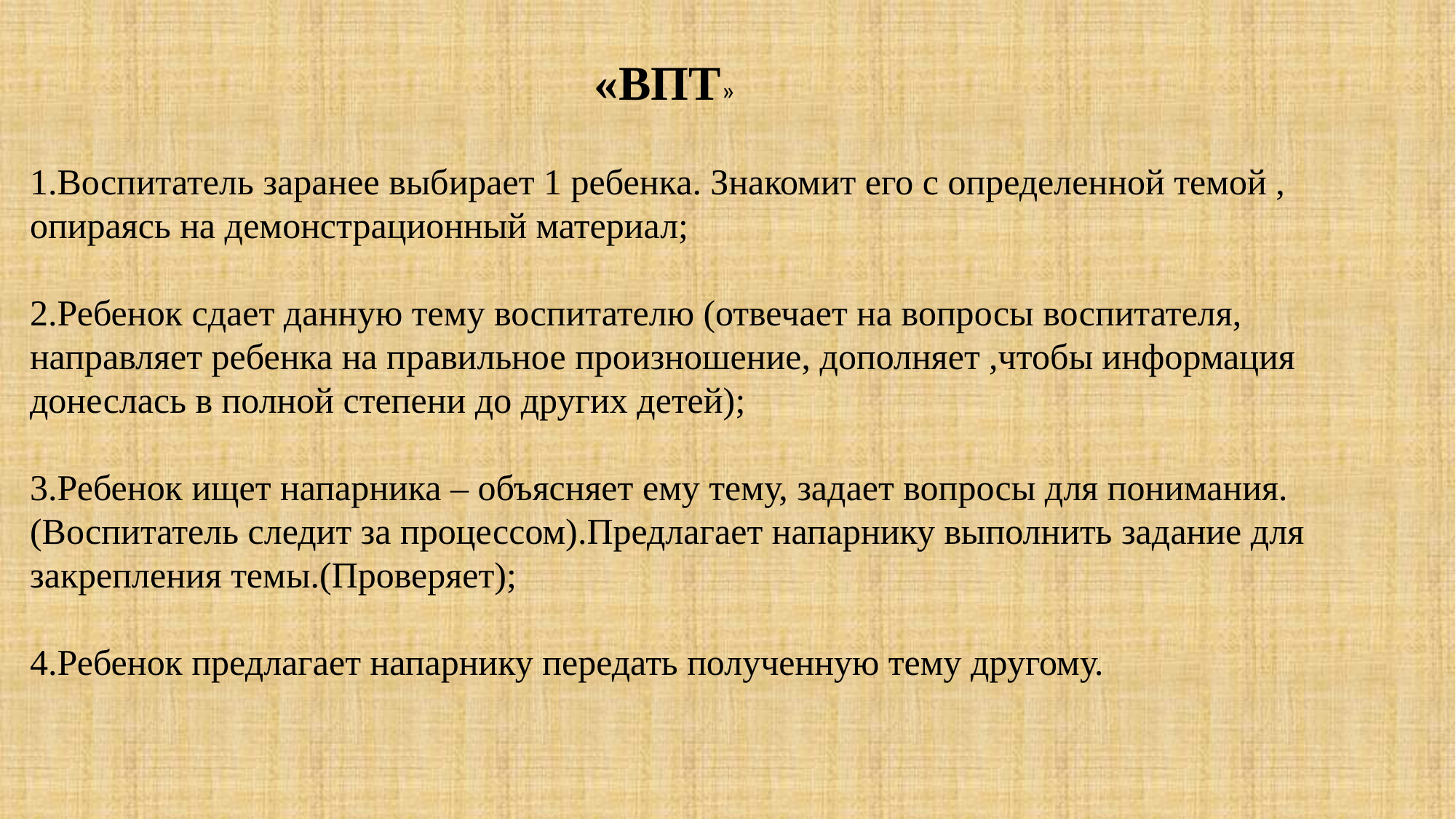

«ВПТ»
1.Воспитатель заранее выбирает 1 ребенка. Знакомит его с определенной темой , опираясь на демонстрационный материал;

2.Ребенок сдает данную тему воспитателю (отвечает на вопросы воспитателя, направляет ребенка на правильное произношение, дополняет ,чтобы информация донеслась в полной степени до других детей);

3.Ребенок ищет напарника – объясняет ему тему, задает вопросы для понимания. (Воспитатель следит за процессом).Предлагает напарнику выполнить задание для закрепления темы.(Проверяет);

4.Ребенок предлагает напарнику передать полученную тему другому.